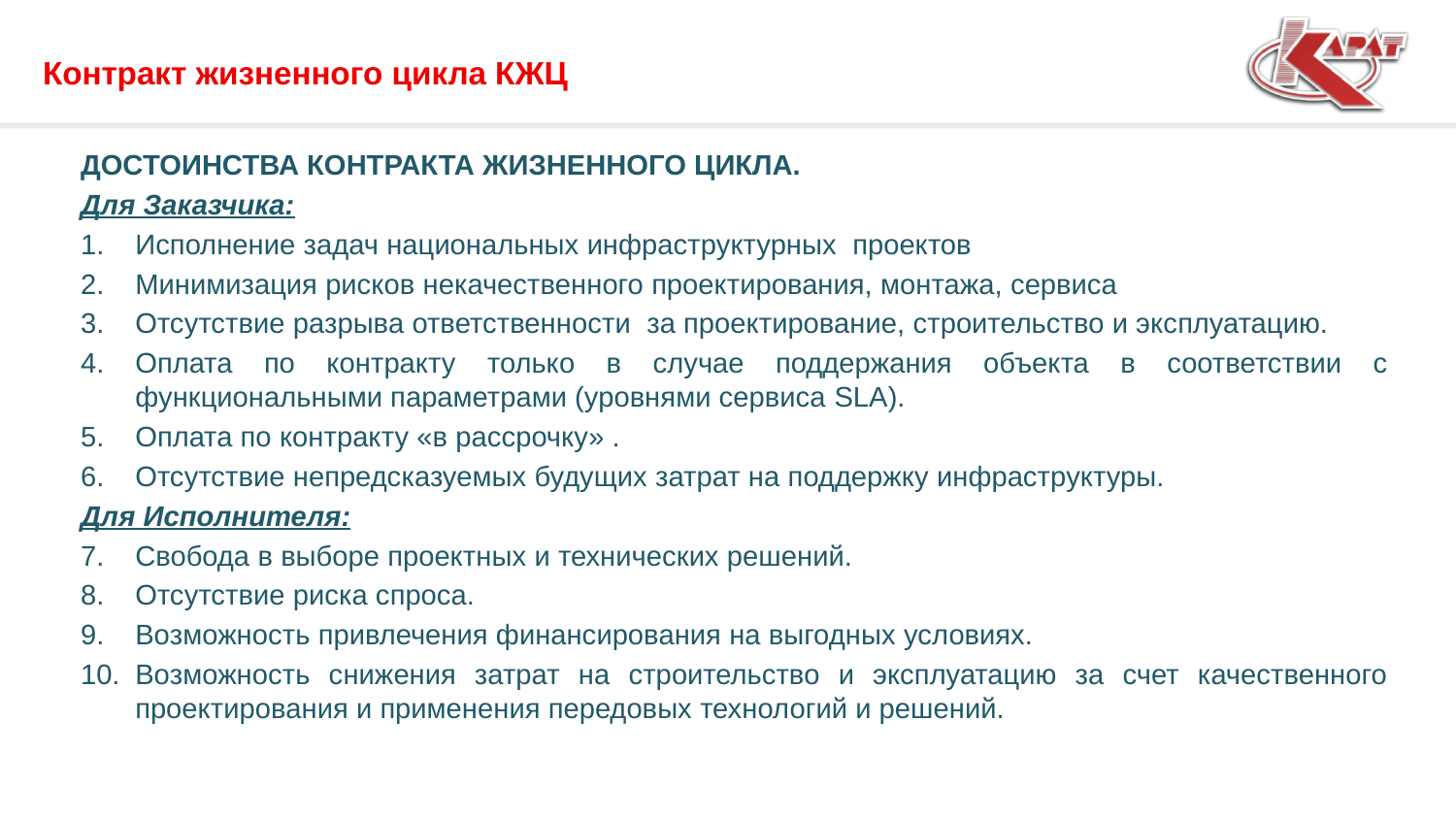

Контракт жизненного цикла КЖЦ
ДОСТОИНСТВА КОНТРАКТА ЖИЗНЕННОГО ЦИКЛА.
Для Заказчика:
Исполнение задач национальных инфраструктурных  проектов
Минимизация рисков некачественного проектирования, монтажа, сервиса
Отсутствие разрыва ответственности  за проектирование, строительство и эксплуатацию.
Оплата по контракту только в случае поддержания объекта в соответствии с функциональными параметрами (уровнями сервиса SLA).
Оплата по контракту «в рассрочку» .
Отсутствие непредсказуемых будущих затрат на поддержку инфраструктуры.
Для Исполнителя:
Свобода в выборе проектных и технических решений.
Отсутствие риска спроса.
Возможность привлечения финансирования на выгодных условиях.
Возможность снижения затрат на строительство и эксплуатацию за счет качественного проектирования и применения передовых технологий и решений.